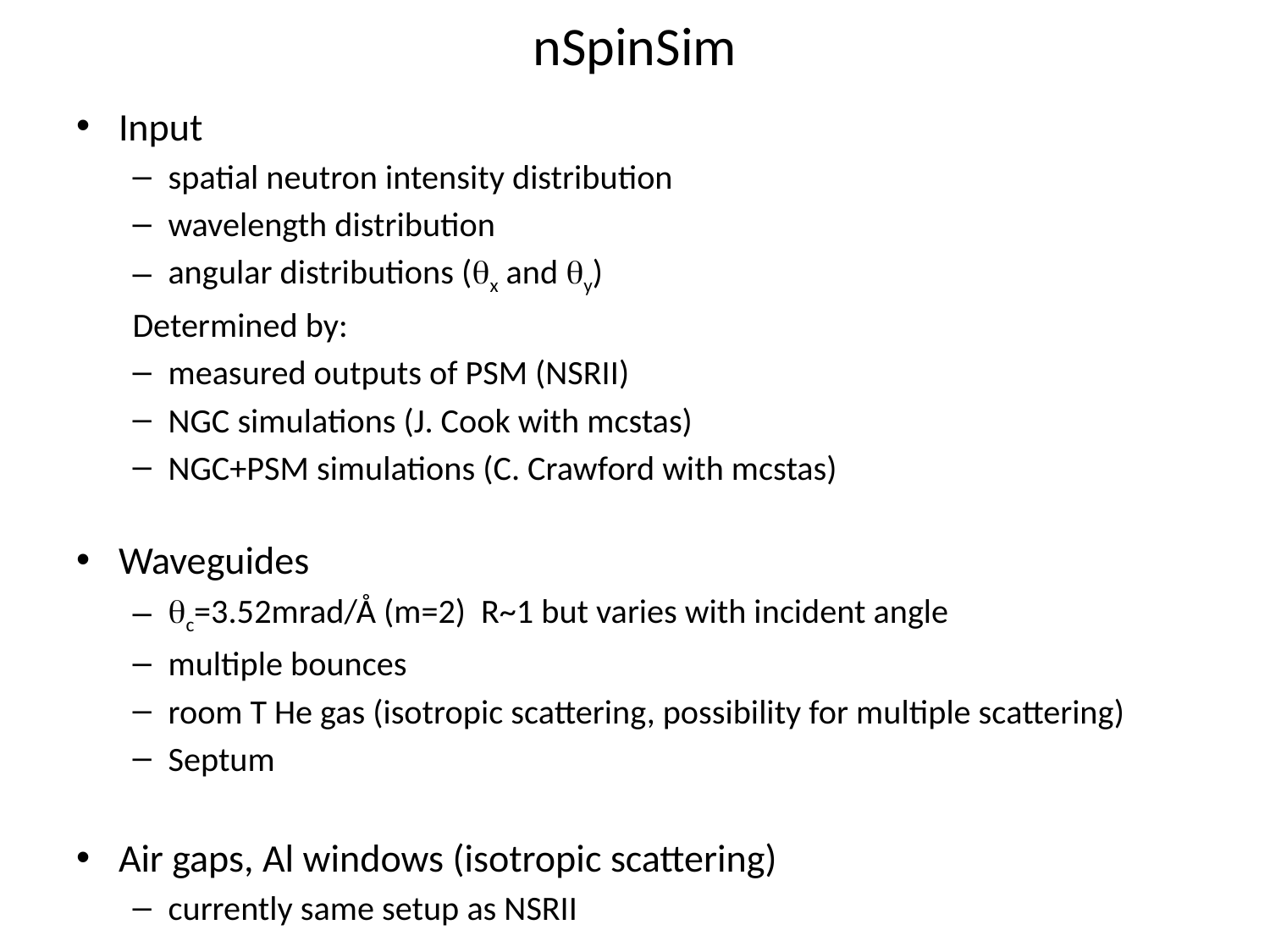

# nSpinSim
Input
spatial neutron intensity distribution
wavelength distribution
angular distributions (θx and θy)
Determined by:
measured outputs of PSM (NSRII)
NGC simulations (J. Cook with mcstas)
NGC+PSM simulations (C. Crawford with mcstas)

Waveguides
θc=3.52mrad/Å (m=2)  R~1 but varies with incident angle
multiple bounces
room T He gas (isotropic scattering, possibility for multiple scattering)
Septum

Air gaps, Al windows (isotropic scattering)
currently same setup as NSRII